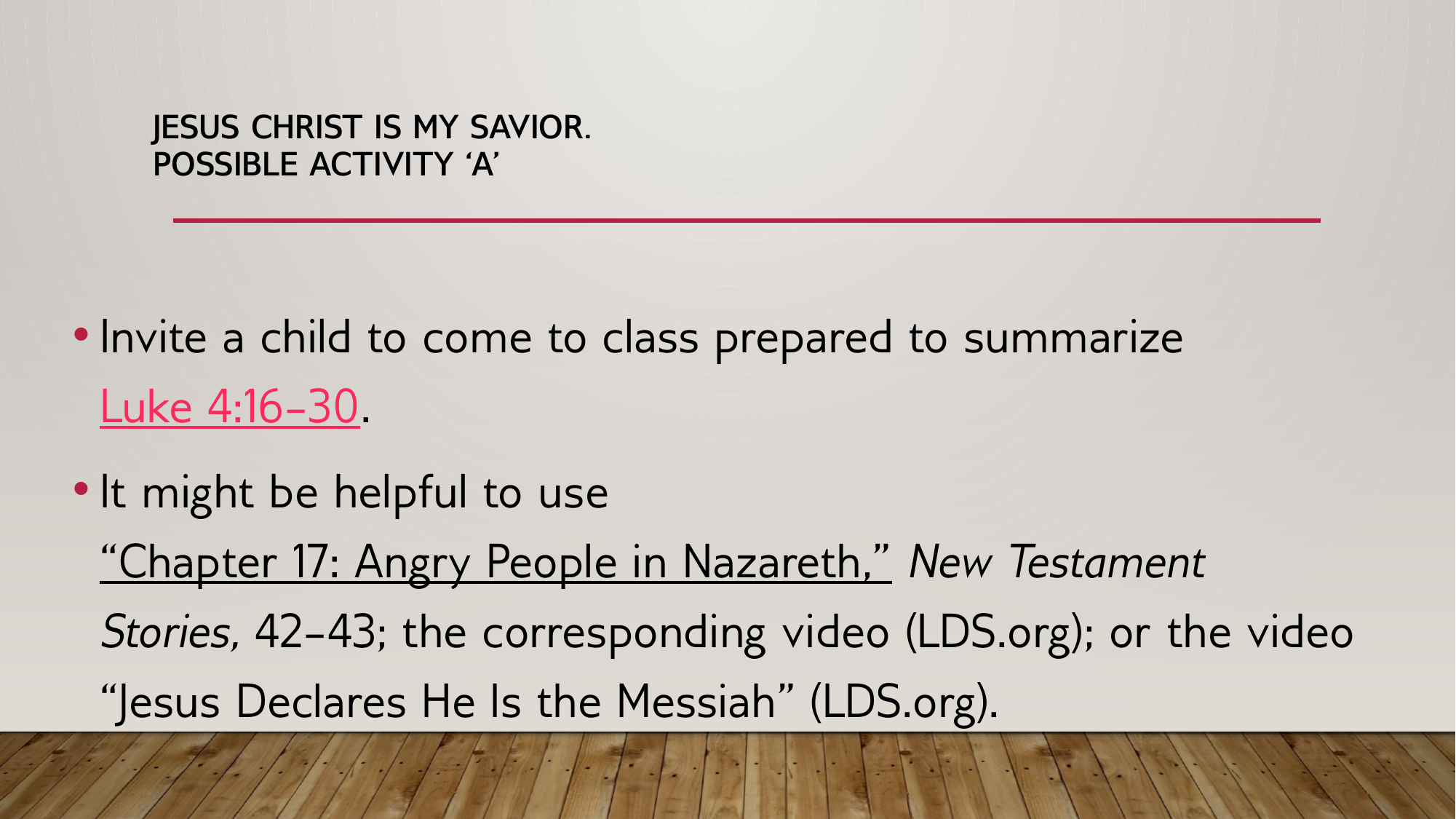

# Jesus Christ is my Savior. Possible Activity ‘A’
Invite a child to come to class prepared to summarize Luke 4:16–30.
It might be helpful to use “Chapter 17: Angry People in Nazareth,” New Testament Stories, 42–43; the corresponding video (LDS.org); or the video “Jesus Declares He Is the Messiah” (LDS.org).